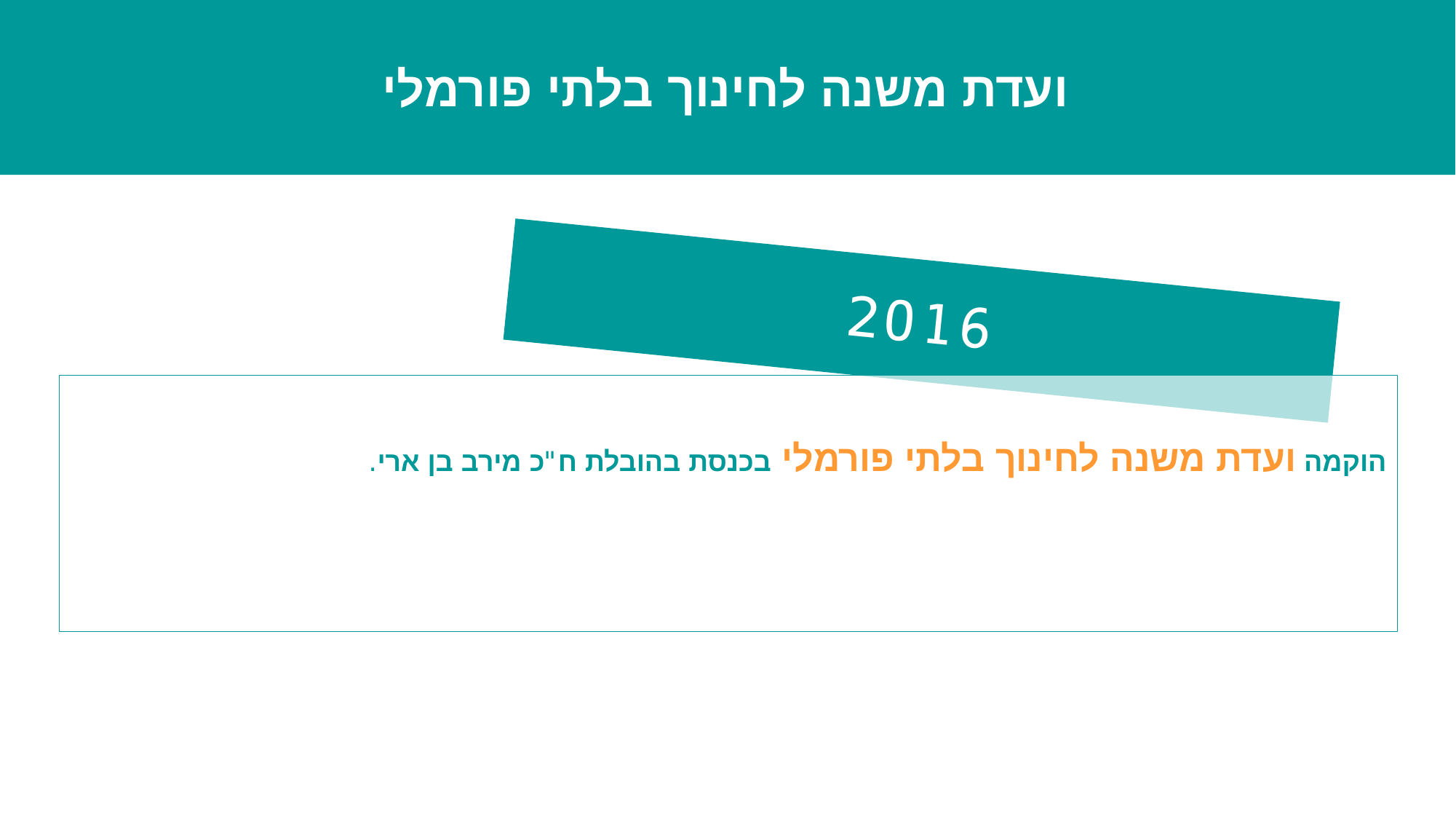

ועדת משנה לחינוך בלתי פורמלי
2016

הוקמה ועדת משנה לחינוך בלתי פורמלי בכנסת בהובלת ח"כ מירב בן ארי.